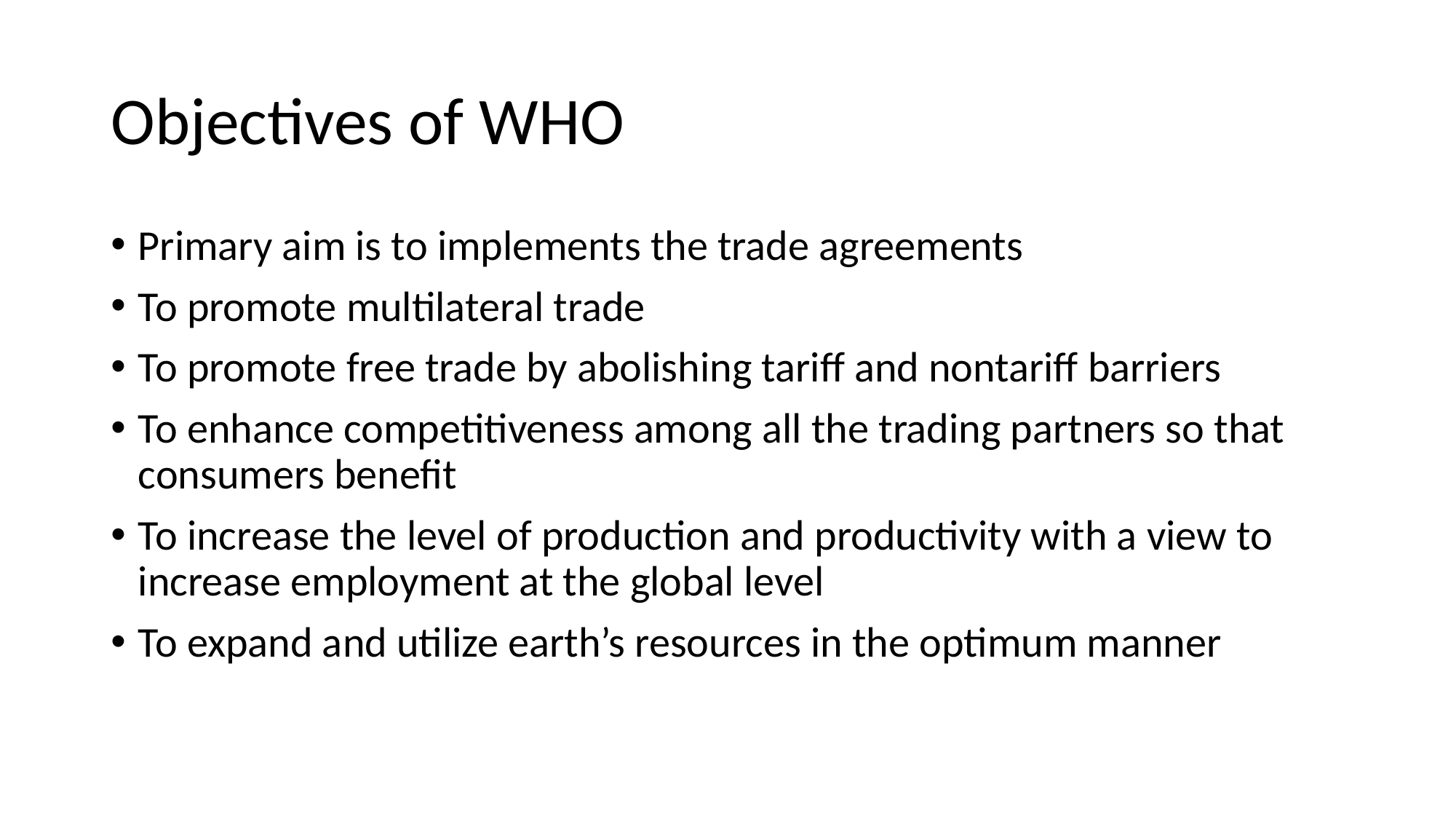

# Objectives of WHO
Primary aim is to implements the trade agreements
To promote multilateral trade
To promote free trade by abolishing tariff and nontariff barriers
To enhance competitiveness among all the trading partners so that consumers benefit
To increase the level of production and productivity with a view to increase employment at the global level
To expand and utilize earth’s resources in the optimum manner